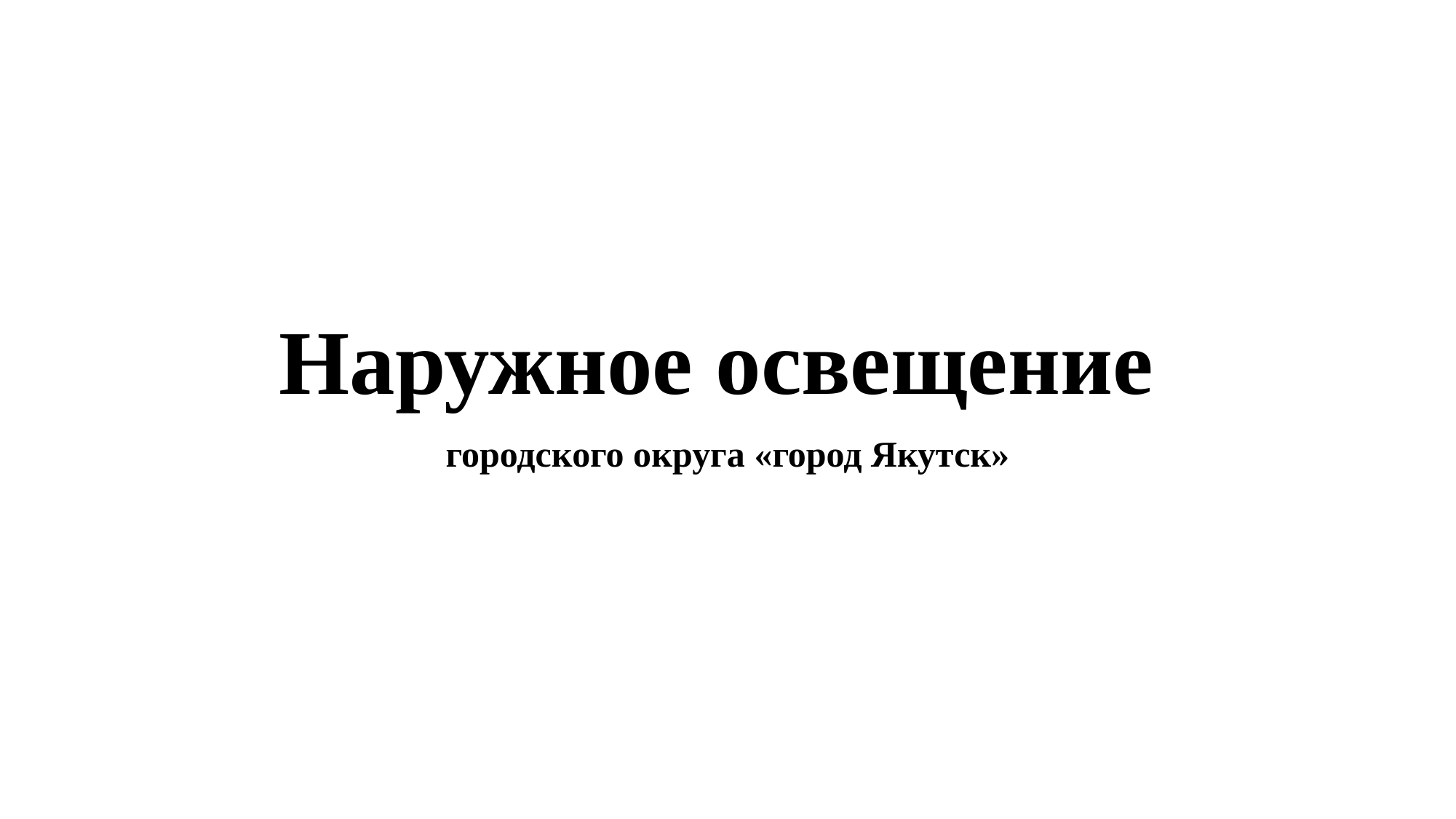

# Наружное освещение
городского округа «город Якутск»